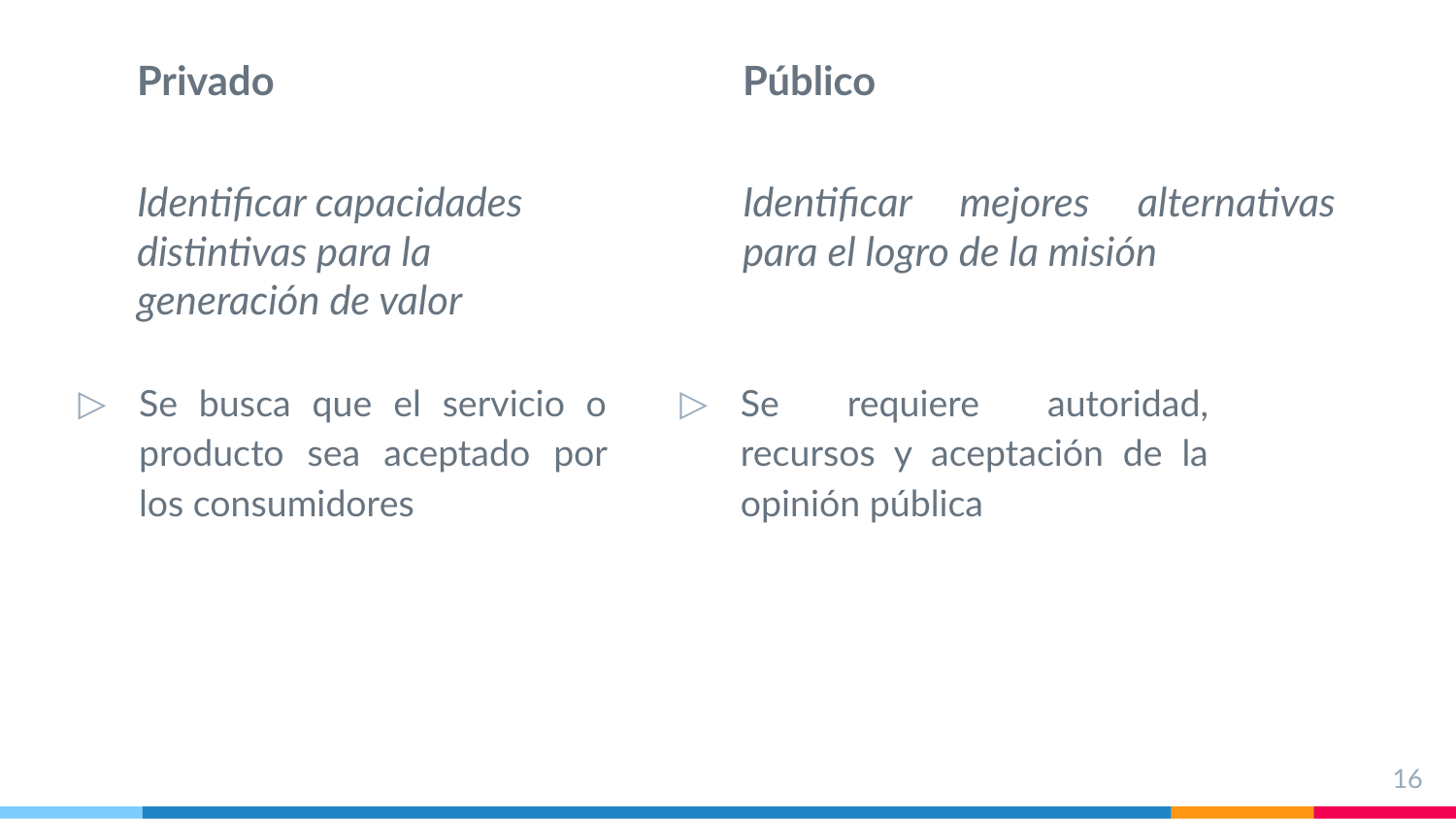

Privado

Identificar capacidades distintivas para la generación de valor
Público

Identificar mejores alternativas para el logro de la misión
Se busca que el servicio o producto sea aceptado por los consumidores

Se requiere autoridad, recursos y aceptación de la opinión pública

16